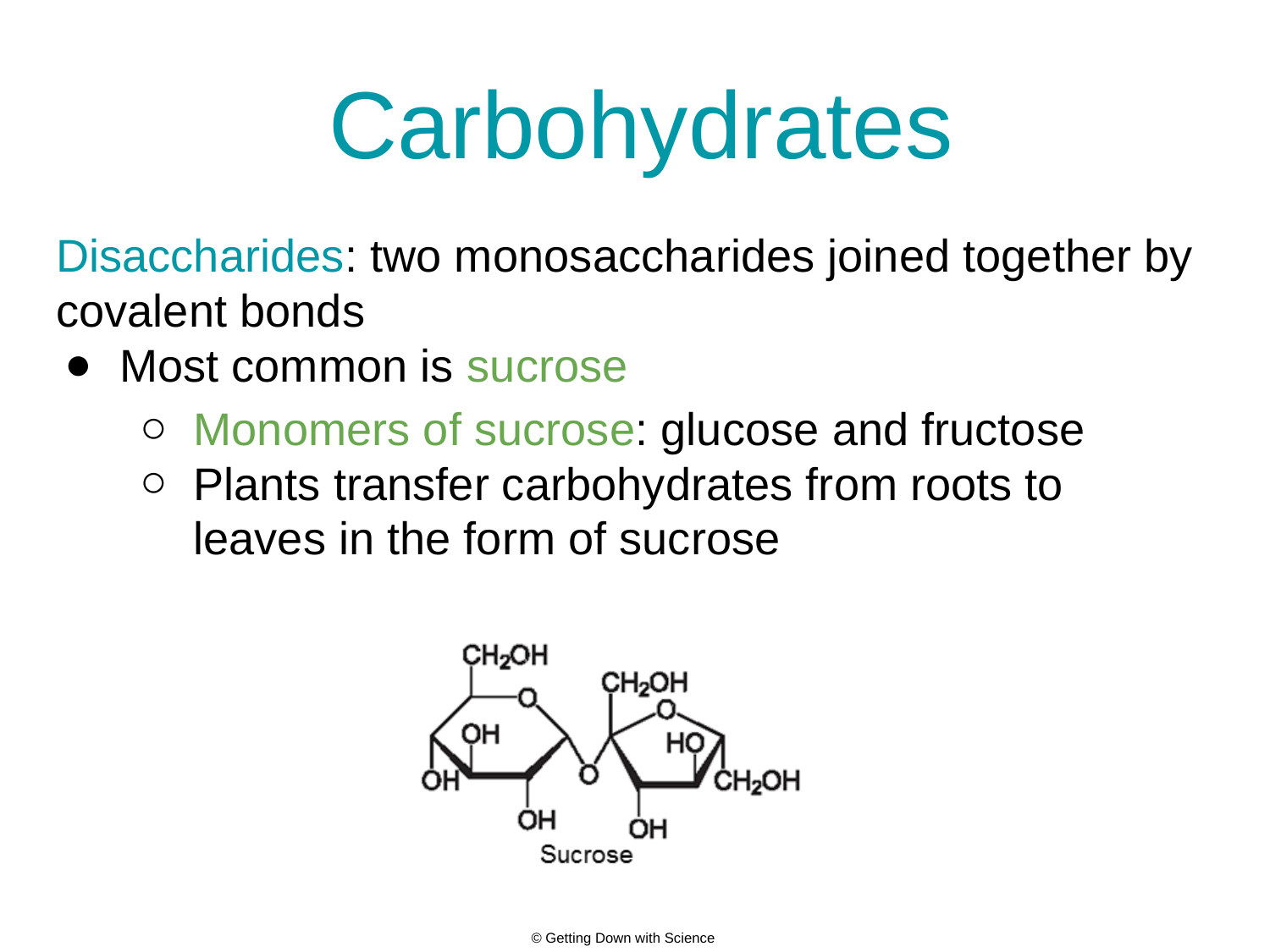

# Carbohydrates
Disaccharides: two monosaccharides joined together by covalent bonds
Most common is sucrose

Monomers of sucrose: glucose and fructose
Plants transfer carbohydrates from roots to leaves in the form of sucrose